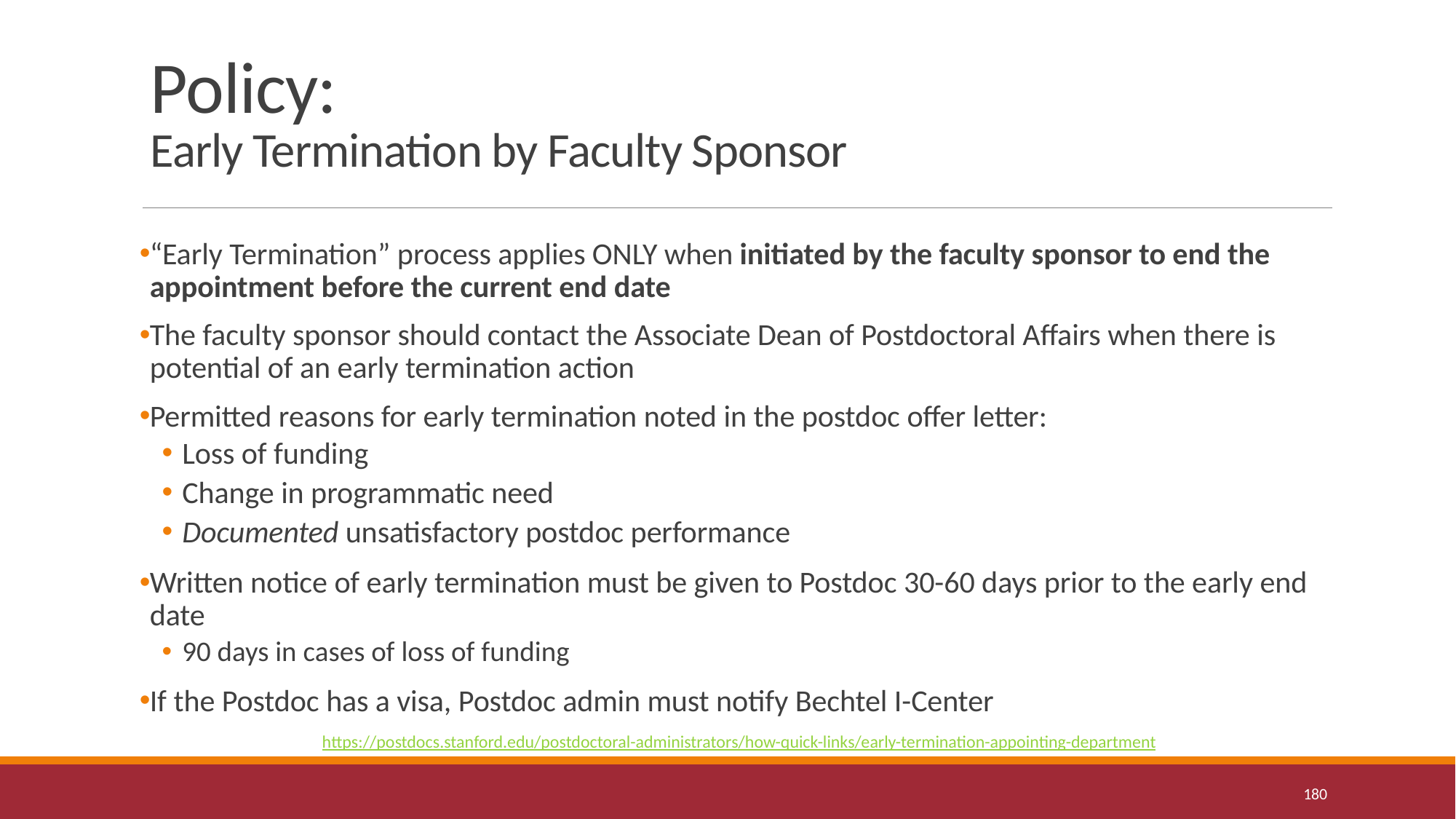

# Policy: Early Termination by Faculty Sponsor
“Early Termination” process applies ONLY when initiated by the faculty sponsor to end the appointment before the current end date
The faculty sponsor should contact the Associate Dean of Postdoctoral Affairs when there is potential of an early termination action
Permitted reasons for early termination noted in the postdoc offer letter:
Loss of funding
Change in programmatic need
Documented unsatisfactory postdoc performance
Written notice of early termination must be given to Postdoc 30-60 days prior to the early end date
90 days in cases of loss of funding
If the Postdoc has a visa, Postdoc admin must notify Bechtel I-Center
https://postdocs.stanford.edu/postdoctoral-administrators/how-quick-links/early-termination-appointing-department
180